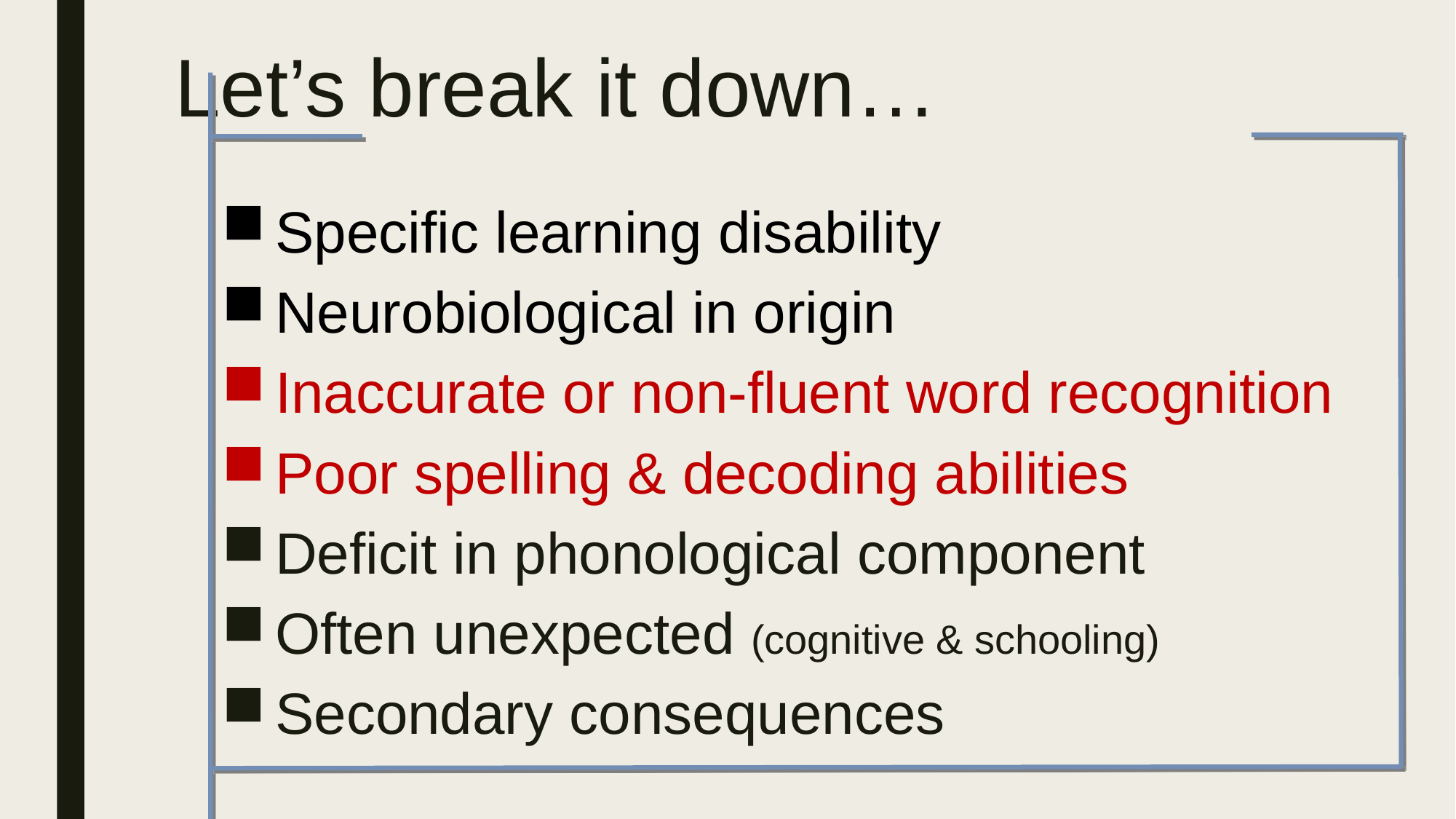

# Let’s break it down…

Specific learning disability
Neurobiological in origin
Inaccurate or non-fluent word recognition
Poor spelling & decoding abilities
Deficit in phonological component
Often unexpected (cognitive & schooling)
Secondary consequences